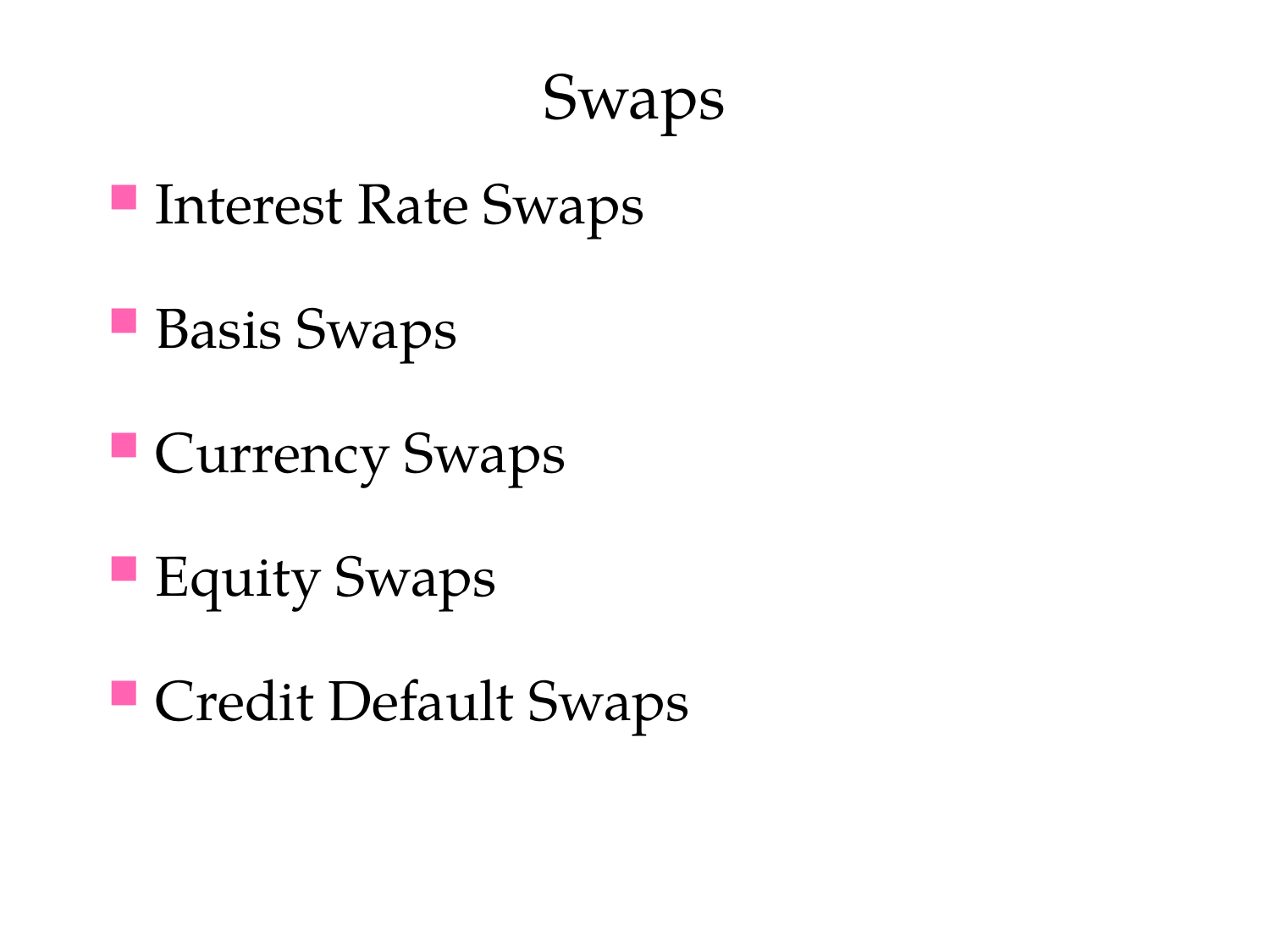

# Swaps
Interest Rate Swaps

Basis Swaps

Currency Swaps

Equity Swaps

Credit Default Swaps